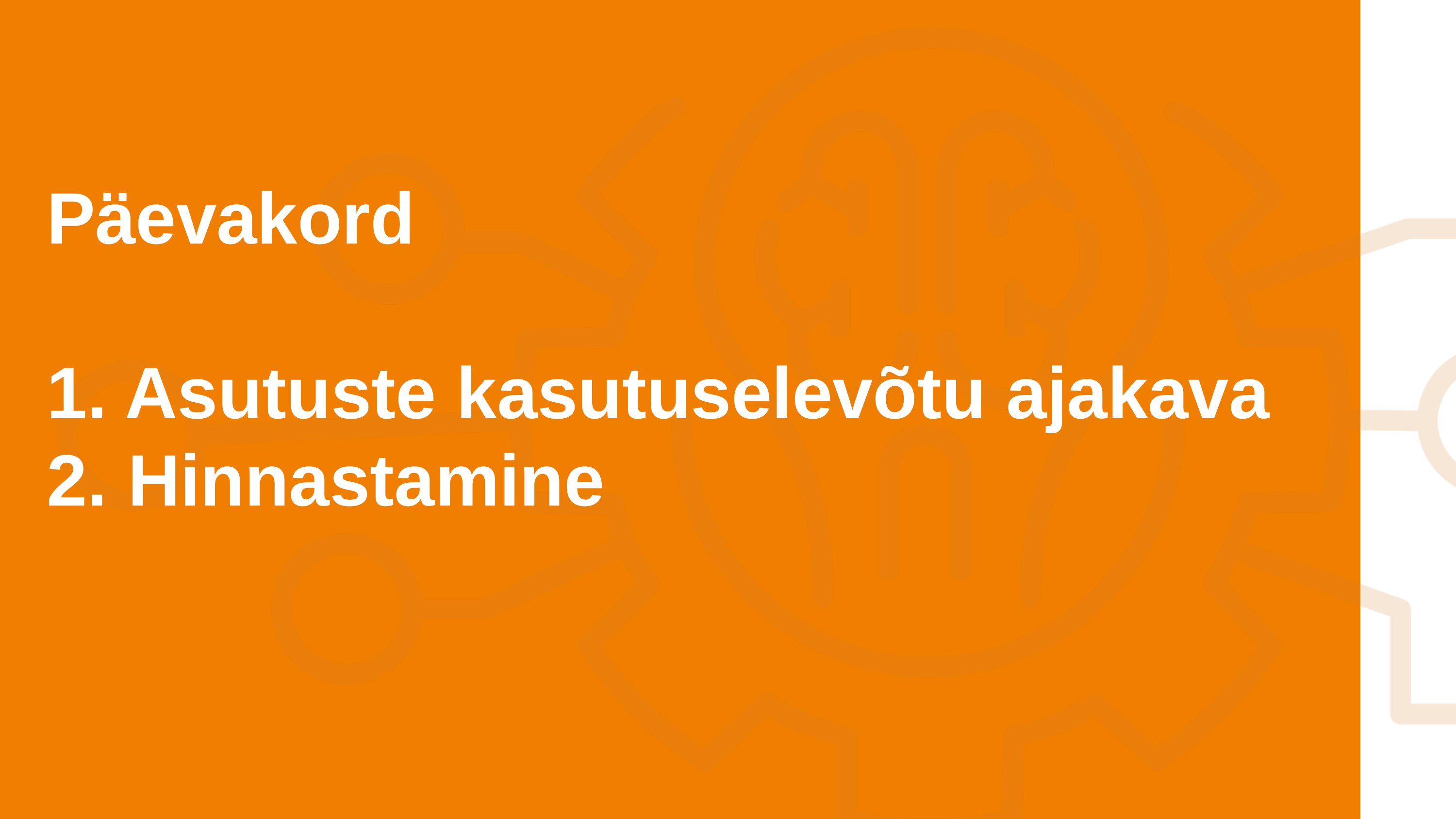

Päevakord

1. Asutuste kasutuselevõtu ajakava
2. Hinnastamine